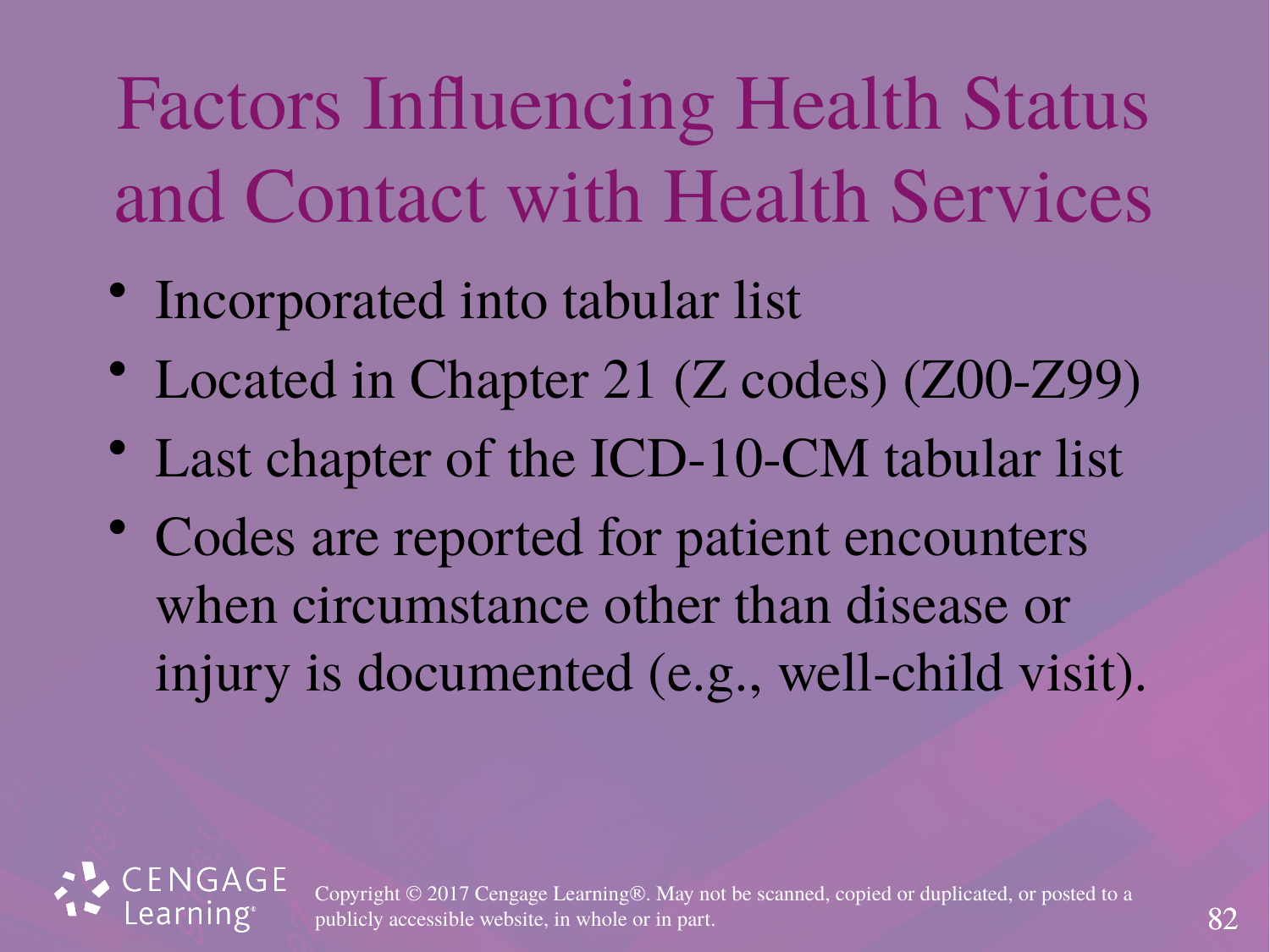

# Factors Influencing Health Status and Contact with Health Services
Incorporated into tabular list
Located in Chapter 21 (Z codes) (Z00-Z99)
Last chapter of the ICD-10-CM tabular list
Codes are reported for patient encounters
when circumstance other than disease or
injury is documented (e.g., well-child visit).